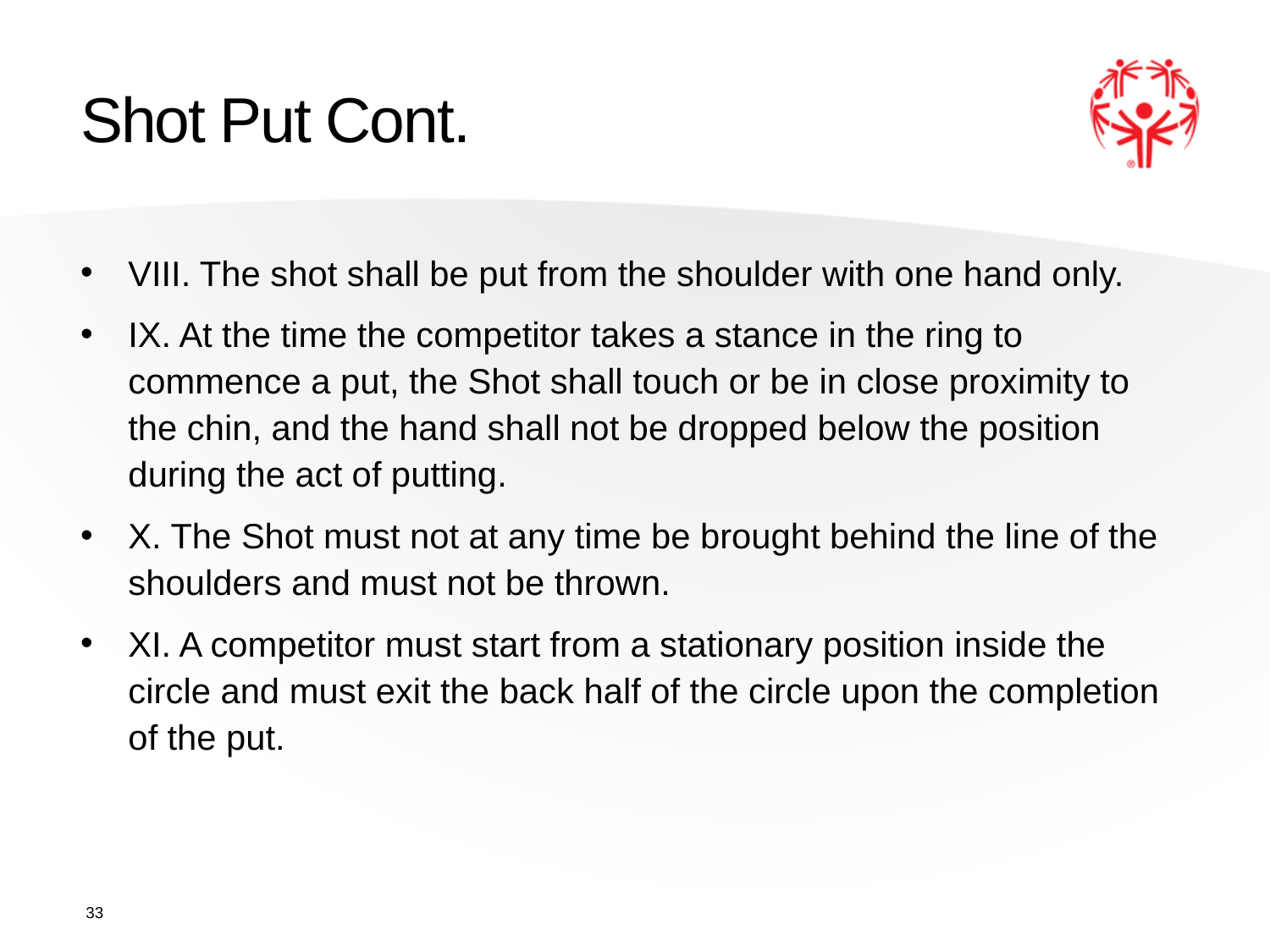

# Shot Put Cont.
VIII. The shot shall be put from the shoulder with one hand only.
IX. At the time the competitor takes a stance in the ring to commence a put, the Shot shall touch or be in close proximity to the chin, and the hand shall not be dropped below the position during the act of putting.
X. The Shot must not at any time be brought behind the line of the shoulders and must not be thrown.
XI. A competitor must start from a stationary position inside the circle and must exit the back half of the circle upon the completion of the put.

33